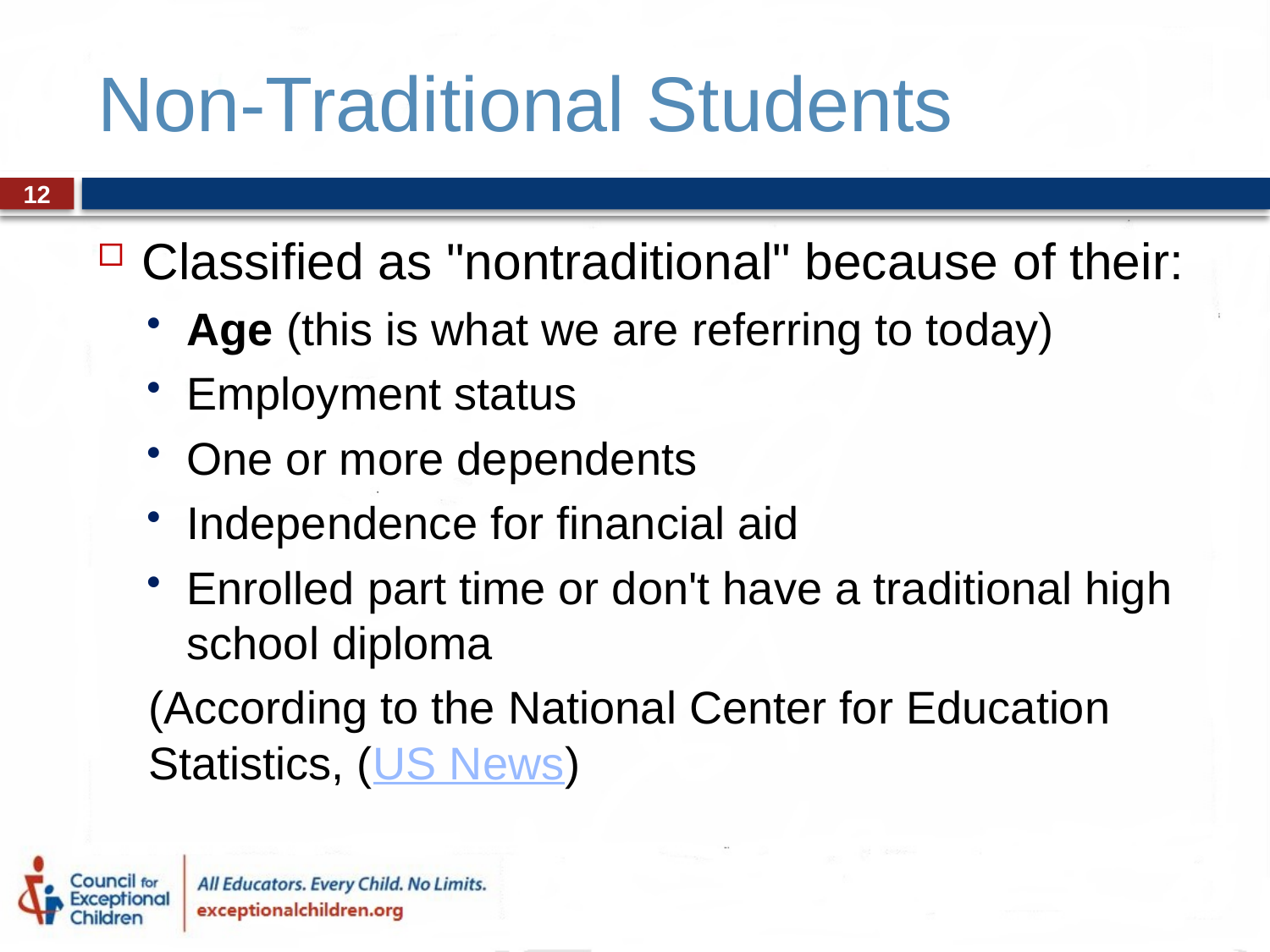

# Non-Traditional Students
12
Classified as "nontraditional" because of their:
Age (this is what we are referring to today)
Employment status
One or more dependents
Independence for financial aid
Enrolled part time or don't have a traditional high school diploma
(According to the National Center for Education Statistics, (US News)